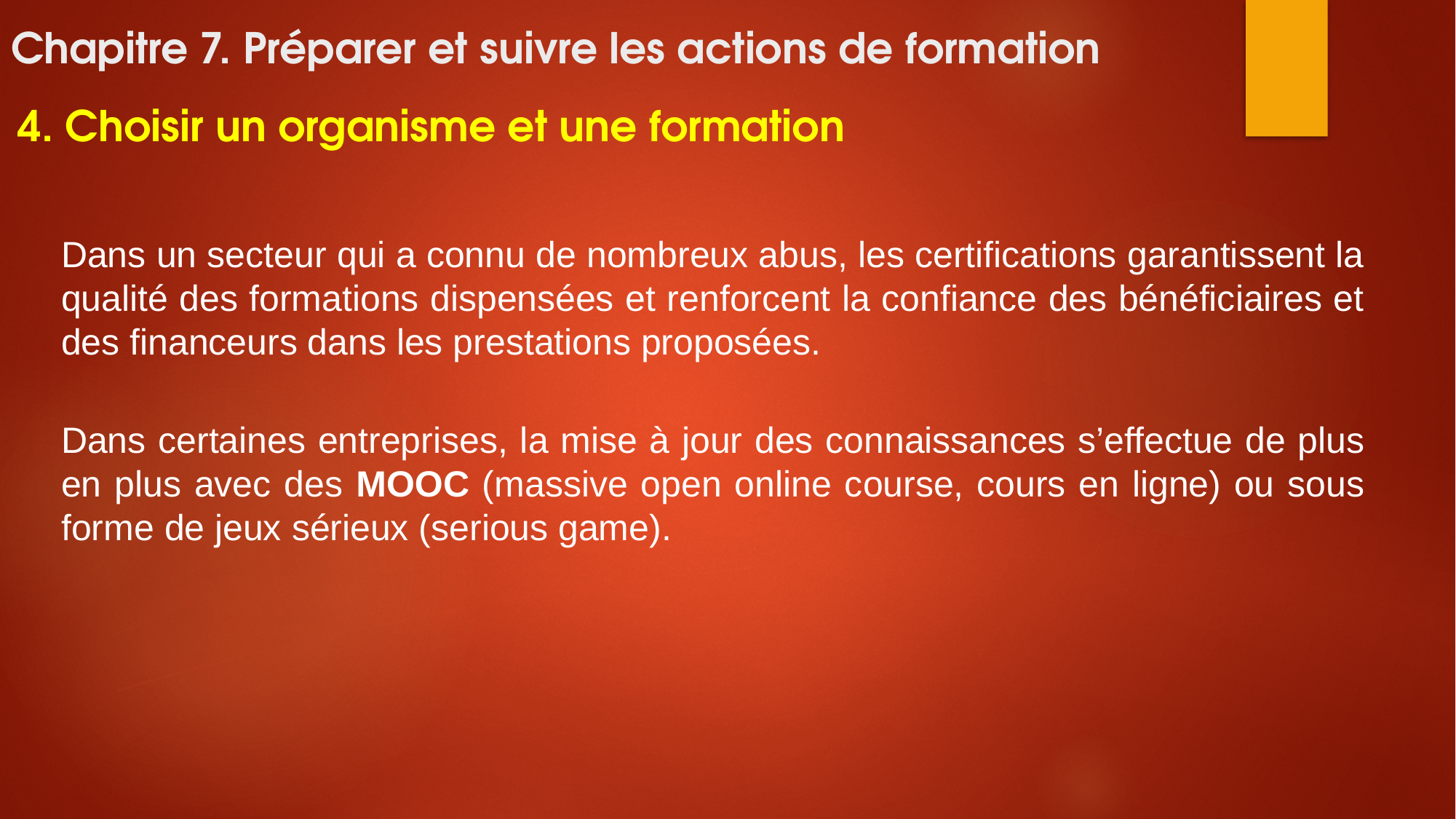

# Chapitre 7. Préparer et suivre les actions de formation
4. Choisir un organisme et une formation
Dans un secteur qui a connu de nombreux abus, les certifications garantissent la qualité des formations dispensées et renforcent la confiance des bénéficiaires et des financeurs dans les prestations proposées.
Dans certaines entreprises, la mise à jour des connaissances s’effectue de plus en plus avec des MOOC (massive open online course, cours en ligne) ou sous forme de jeux sérieux (serious game).